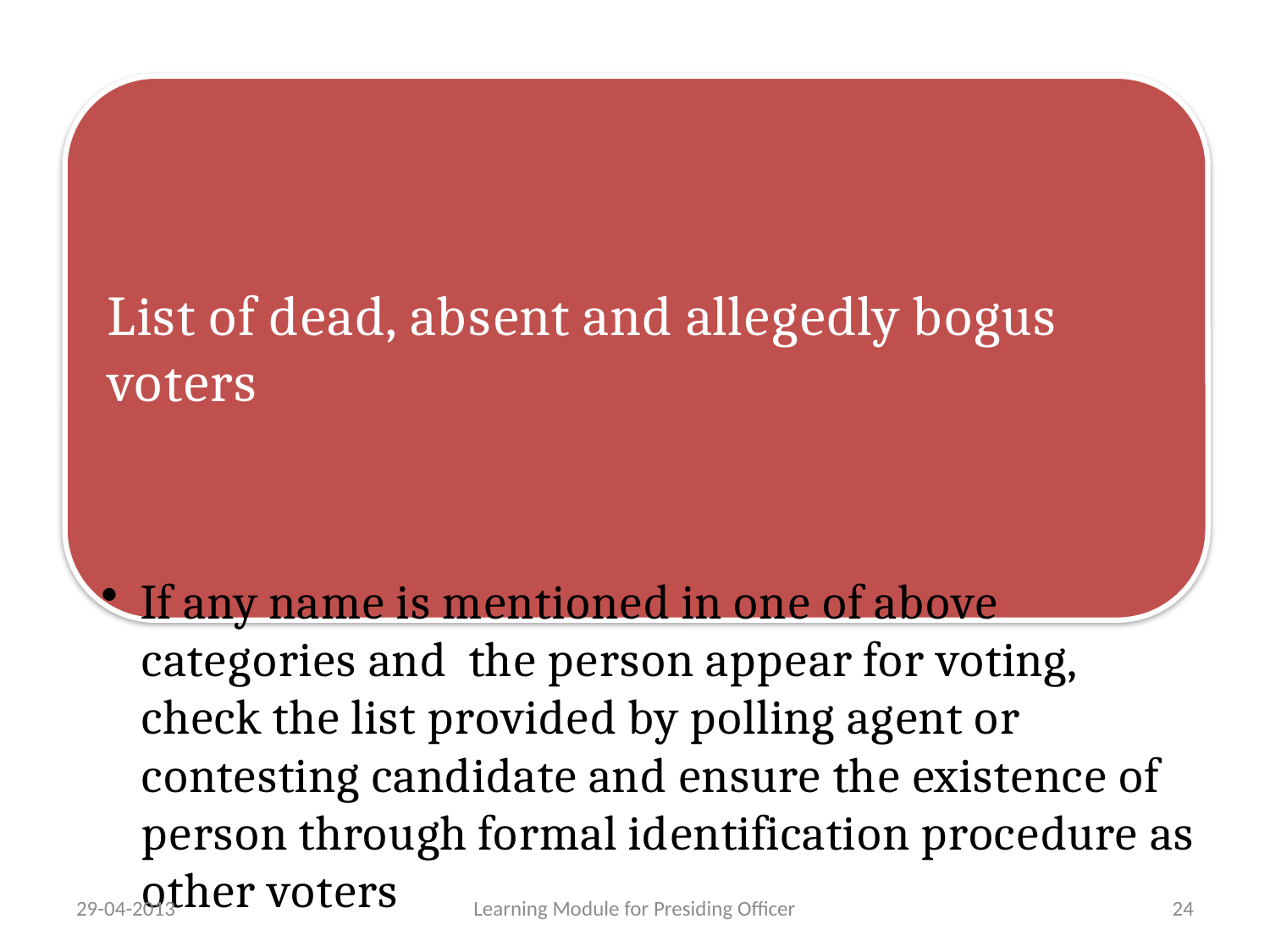

List of dead, absent and allegedly bogus voters
If any name is mentioned in one of above categories and  the person appear for voting,  check the list provided by polling agent or contesting candidate and ensure the existence of person through formal identification procedure as other voters
29-04-2013
Learning Module for Presiding Officer
24